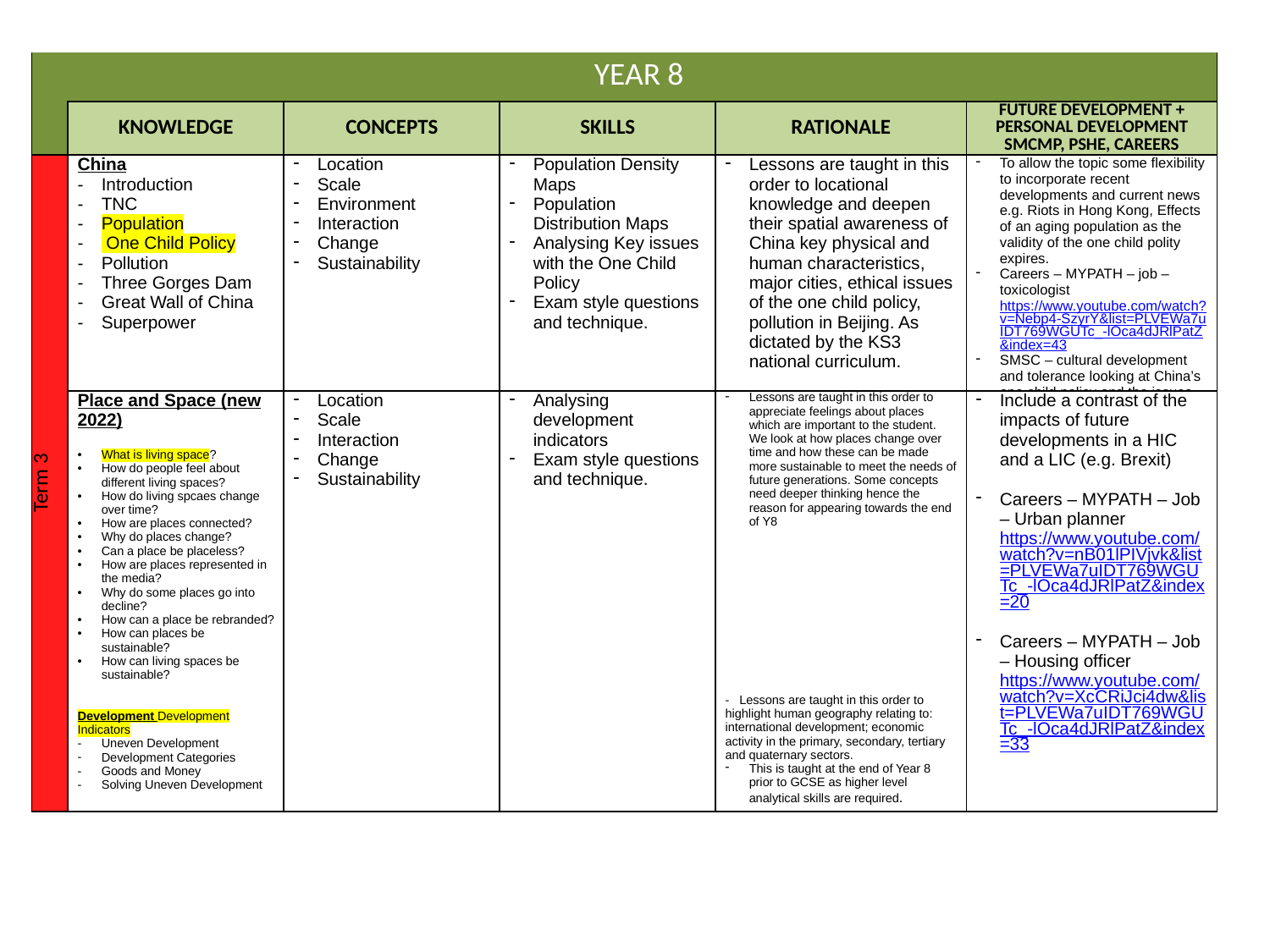

|  | YEAR 8 |  |  |  |  |
| --- | --- | --- | --- | --- | --- |
|  | KNOWLEDGE | CONCEPTS | SKILLS | RATIONALE | FUTURE DEVELOPMENT + PERSONAL DEVELOPMENT SMCMP, PSHE, CAREERS |
| Term 3 | China Introduction TNC Population One Child Policy Pollution Three Gorges Dam Great Wall of China Superpower | Location Scale Environment Interaction Change Sustainability | Population Density Maps Population Distribution Maps Analysing Key issues with the One Child Policy Exam style questions and technique. | Lessons are taught in this order to locational knowledge and deepen their spatial awareness of China key physical and human characteristics, major cities, ethical issues of the one child policy, pollution in Beijing. As dictated by the KS3 national curriculum. | To allow the topic some flexibility to incorporate recent developments and current news e.g. Riots in Hong Kong, Effects of an aging population as the validity of the one child polity expires. Careers – MYPATH – job – toxicologist https://www.youtube.com/watch?v=Nebp4-SzyrY&list=PLVEWa7uIDT769WGUTc\_-lOca4dJRlPatZ&index=43 SMSC – cultural development and tolerance looking at China’s one child policy and the issues associated with it. |
|  | Place and Space (new 2022) What is living space? How do people feel about different living spaces? How do living spcaes change over time? How are places connected? Why do places change? Can a place be placeless? How are places represented in the media? Why do some places go into decline? How can a place be rebranded? How can places be sustainable? How can living spaces be sustainable? Development Development Indicators Uneven Development Development Categories Goods and Money Solving Uneven Development | Location Scale Interaction Change Sustainability | Analysing development indicators Exam style questions and technique. | Lessons are taught in this order to appreciate feelings about places which are important to the student. We look at how places change over time and how these can be made more sustainable to meet the needs of future generations. Some concepts need deeper thinking hence the reason for appearing towards the end of Y8 - Lessons are taught in this order to highlight human geography relating to: international development; economic activity in the primary, secondary, tertiary and quaternary sectors. This is taught at the end of Year 8 prior to GCSE as higher level analytical skills are required. | Include a contrast of the impacts of future developments in a HIC and a LIC (e.g. Brexit) Careers – MYPATH – Job – Urban planner https://www.youtube.com/watch?v=nB01lPIVjvk&list=PLVEWa7uIDT769WGUTc\_-lOca4dJRlPatZ&index=20 Careers – MYPATH – Job – Housing officer https://www.youtube.com/watch?v=XcCRiJci4dw&list=PLVEWa7uIDT769WGUTc\_-lOca4dJRlPatZ&index=33 |